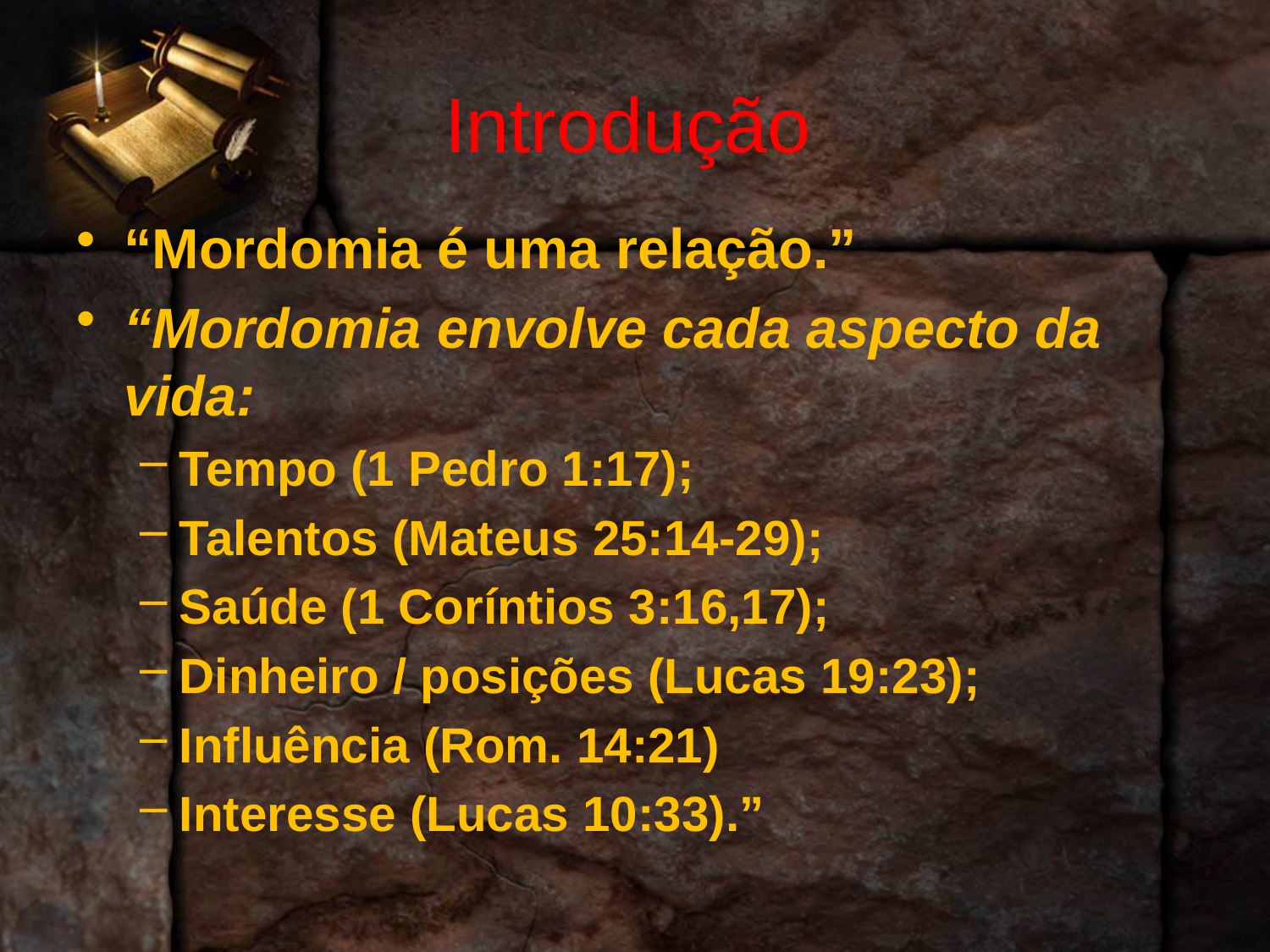

# Introdução
“Mordomia é uma relação.”
“Mordomia envolve cada aspecto da vida:
Tempo (1 Pedro 1:17);
Talentos (Mateus 25:14-29);
Saúde (1 Coríntios 3:16,17);
Dinheiro / posições (Lucas 19:23);
Influência (Rom. 14:21)
Interesse (Lucas 10:33).”